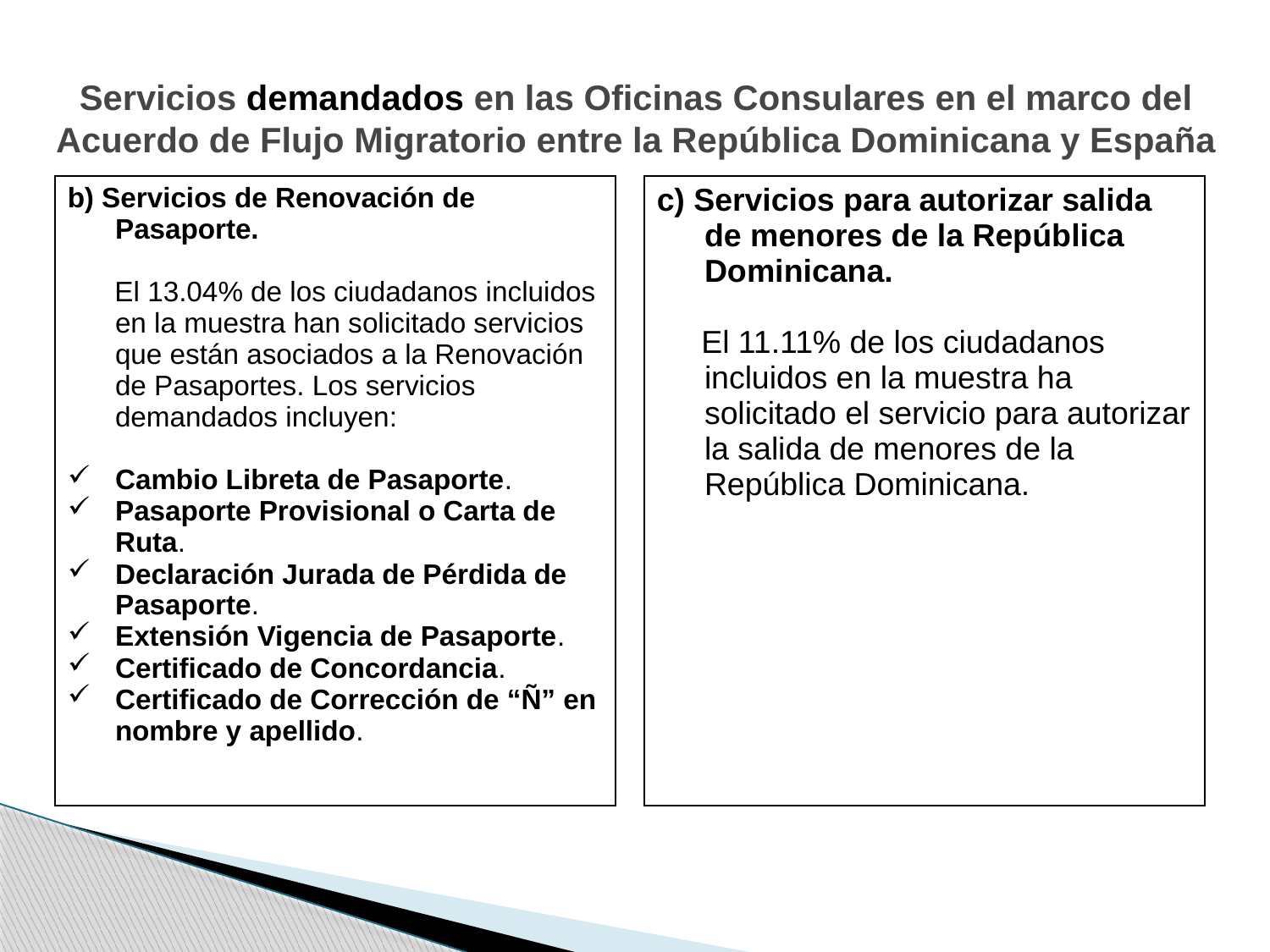

# Servicios demandados en las Oficinas Consulares en el marco del Acuerdo de Flujo Migratorio entre la República Dominicana y España
| c) Servicios para autorizar salida de menores de la República Dominicana. El 11.11% de los ciudadanos incluidos en la muestra ha solicitado el servicio para autorizar la salida de menores de la República Dominicana. |
| --- |
| b) Servicios de Renovación de Pasaporte. El 13.04% de los ciudadanos incluidos en la muestra han solicitado servicios que están asociados a la Renovación de Pasaportes. Los servicios demandados incluyen: Cambio Libreta de Pasaporte. Pasaporte Provisional o Carta de Ruta. Declaración Jurada de Pérdida de Pasaporte. Extensión Vigencia de Pasaporte. Certificado de Concordancia. Certificado de Corrección de “Ñ” en nombre y apellido. |
| --- |